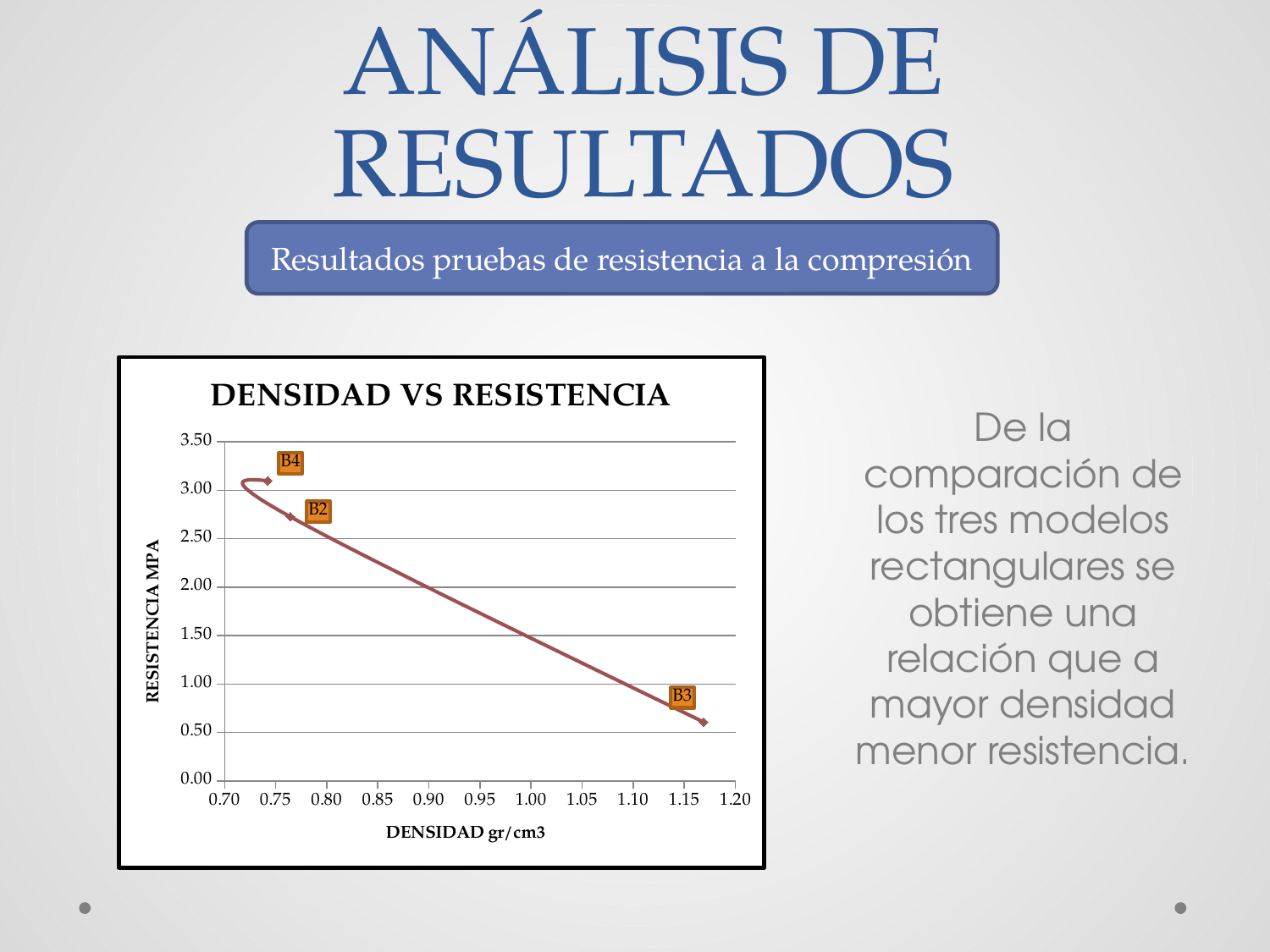

# ANÁLISIS DE RESULTADOS
Resultados pruebas de resistencia a la compresión

### Chart: DENSIDAD VS RESISTENCIA

| Category |  |
|---|---|
De la comparación de los tres modelos rectangulares se obtiene una relación que a mayor densidad menor resistencia.